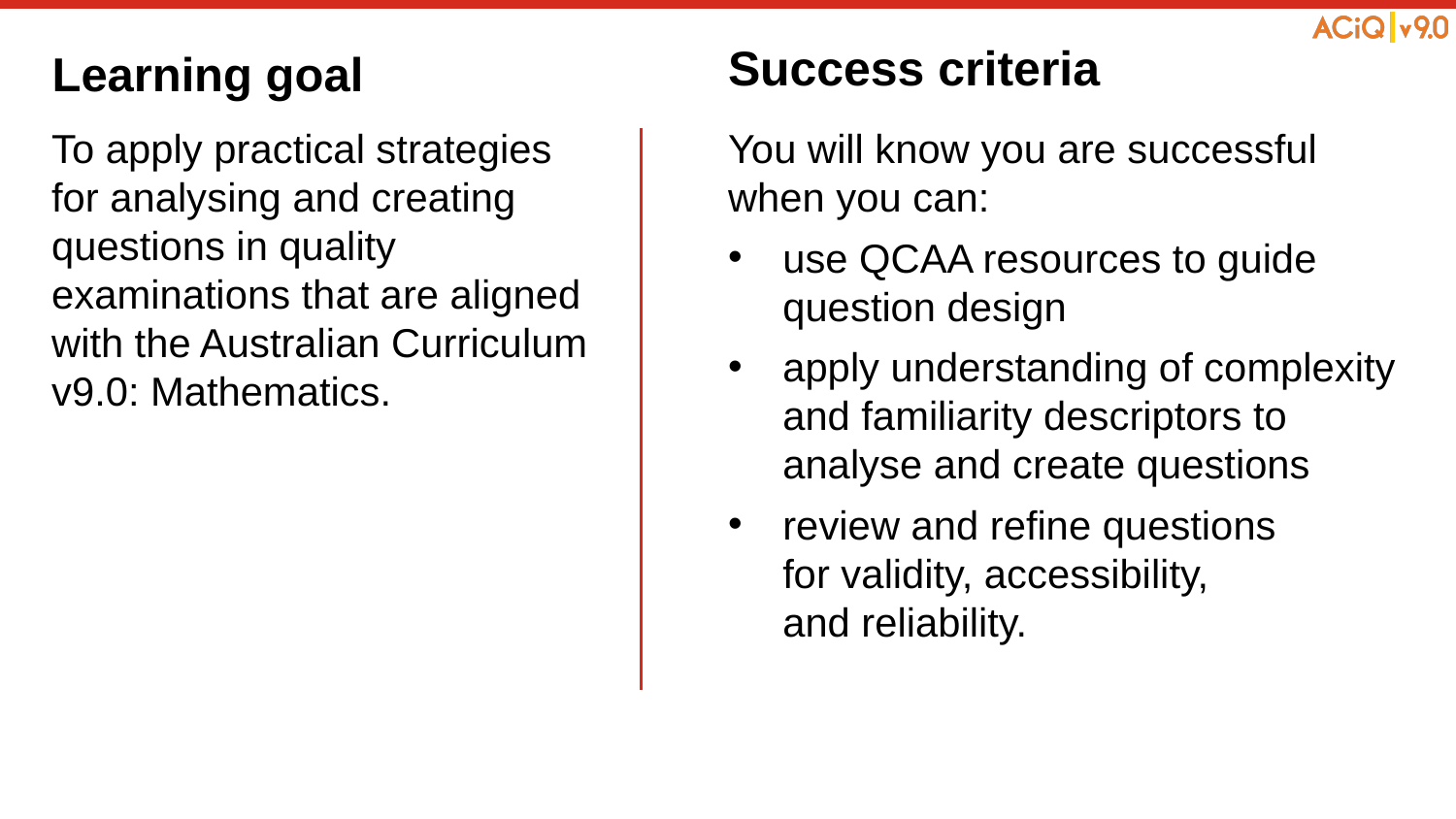

Learning goal
# Success criteria
To apply practical strategies for analysing and creating questions in quality examinations that are aligned with the Australian Curriculum
v9.0: Mathematics.

You will know you are successful when you can:
use QCAA resources to guide question design
apply understanding of complexity and familiarity descriptors to analyse and create questions
review and refine questions
for validity, accessibility,
and reliability.